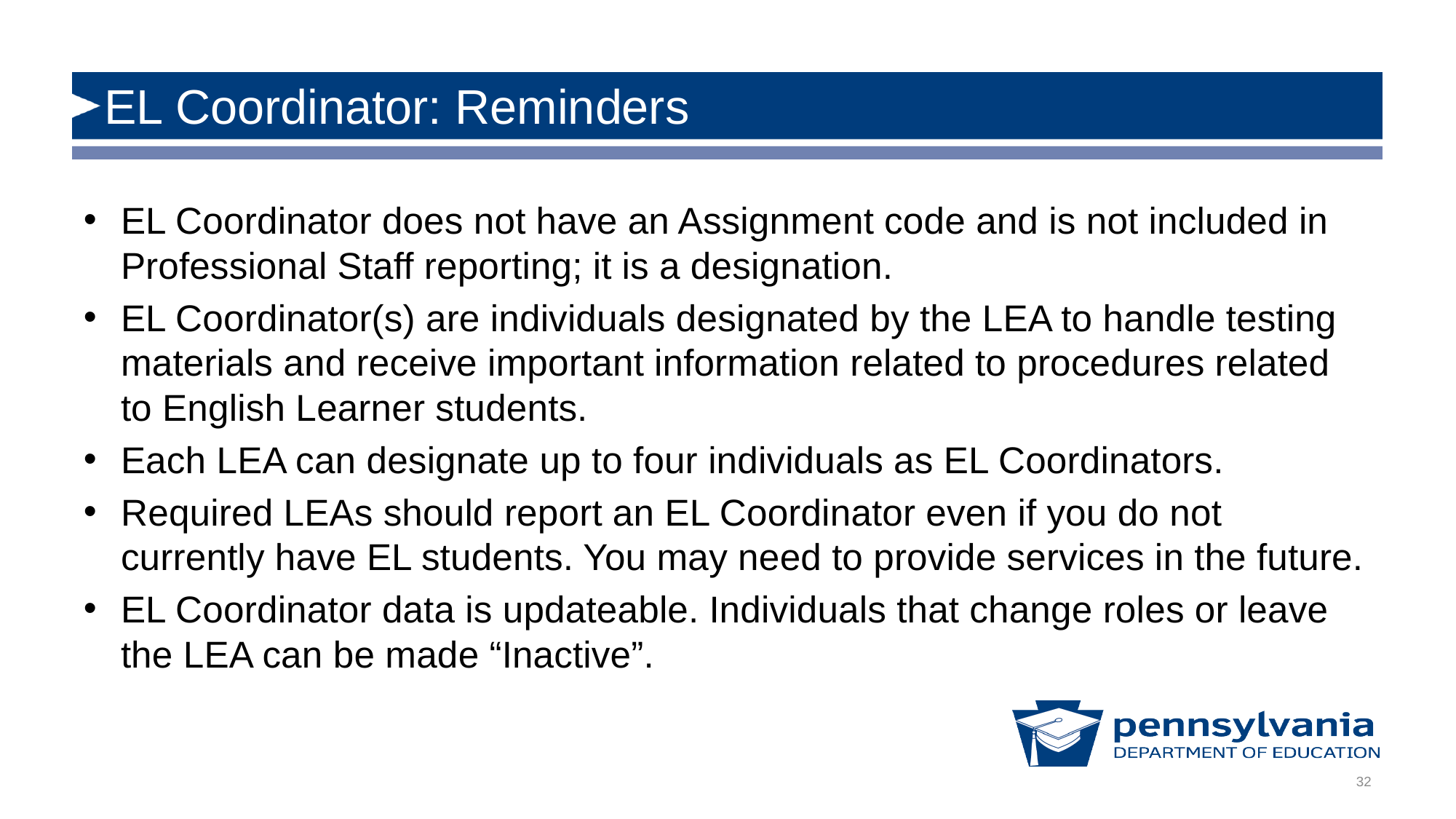

# EL Coordinator: Reminders
EL Coordinator does not have an Assignment code and is not included in Professional Staff reporting; it is a designation.
EL Coordinator(s) are individuals designated by the LEA to handle testing materials and receive important information related to procedures related to English Learner students.
Each LEA can designate up to four individuals as EL Coordinators.
Required LEAs should report an EL Coordinator even if you do not currently have EL students. You may need to provide services in the future.
EL Coordinator data is updateable. Individuals that change roles or leave the LEA can be made “Inactive”.
32